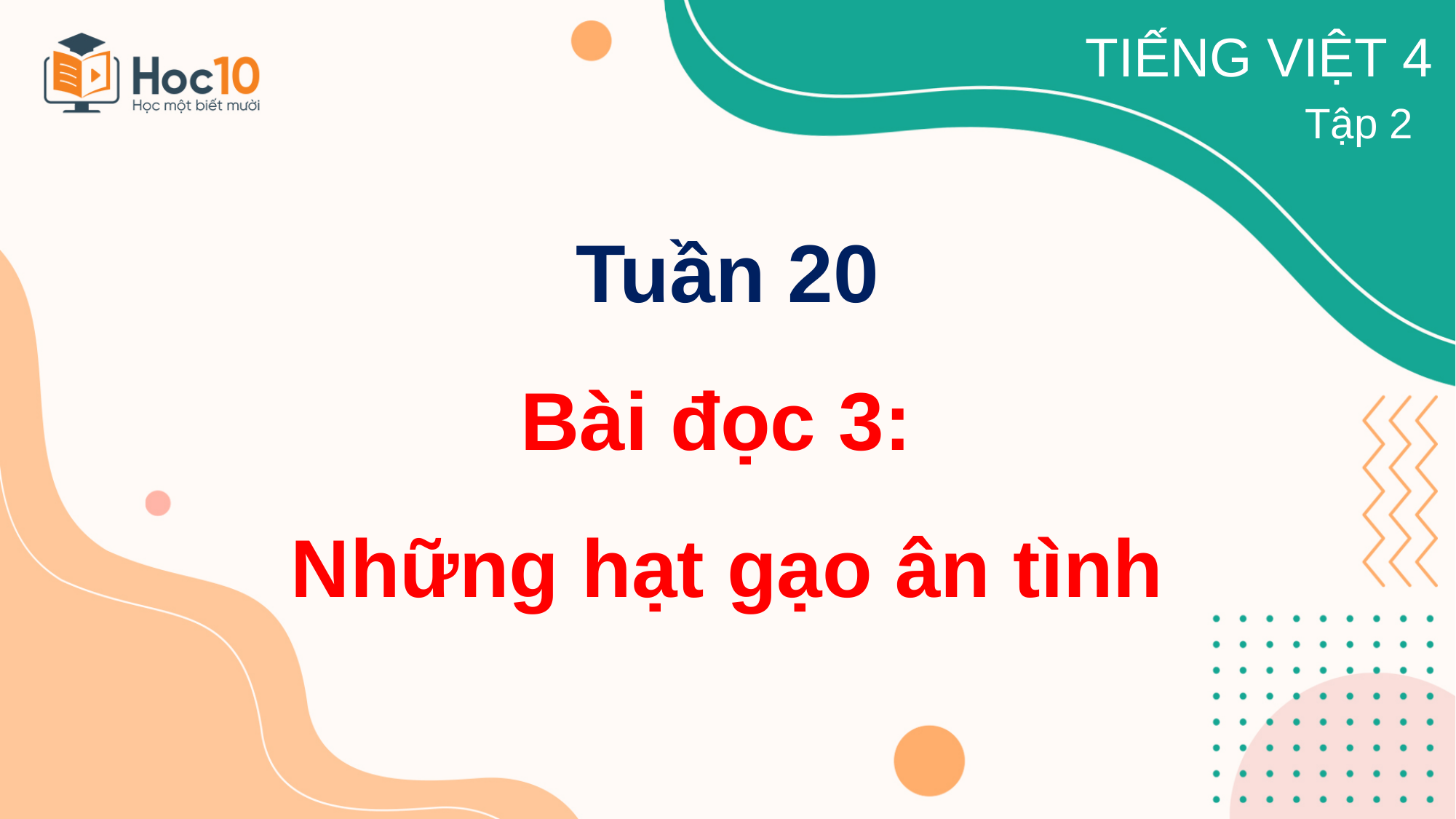

TIẾNG VIỆT 4
Tập 2
Tuần 20
Bài đọc 3:
Những hạt gạo ân tình